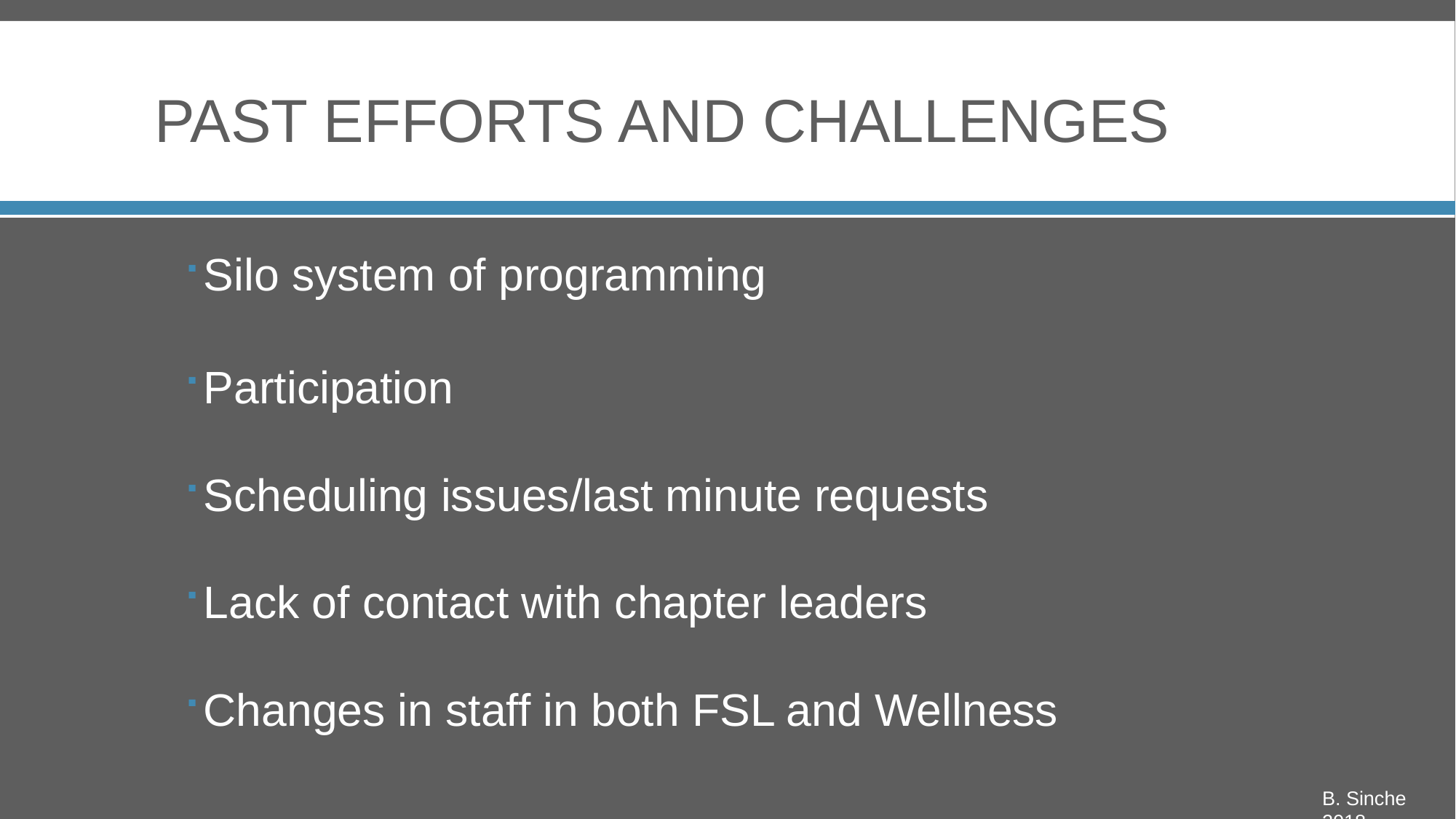

# Past efforts and challenges

Silo system of programming
Participation
Scheduling issues/last minute requests
Lack of contact with chapter leaders
Changes in staff in both FSL and Wellness

B. Sinche 2018